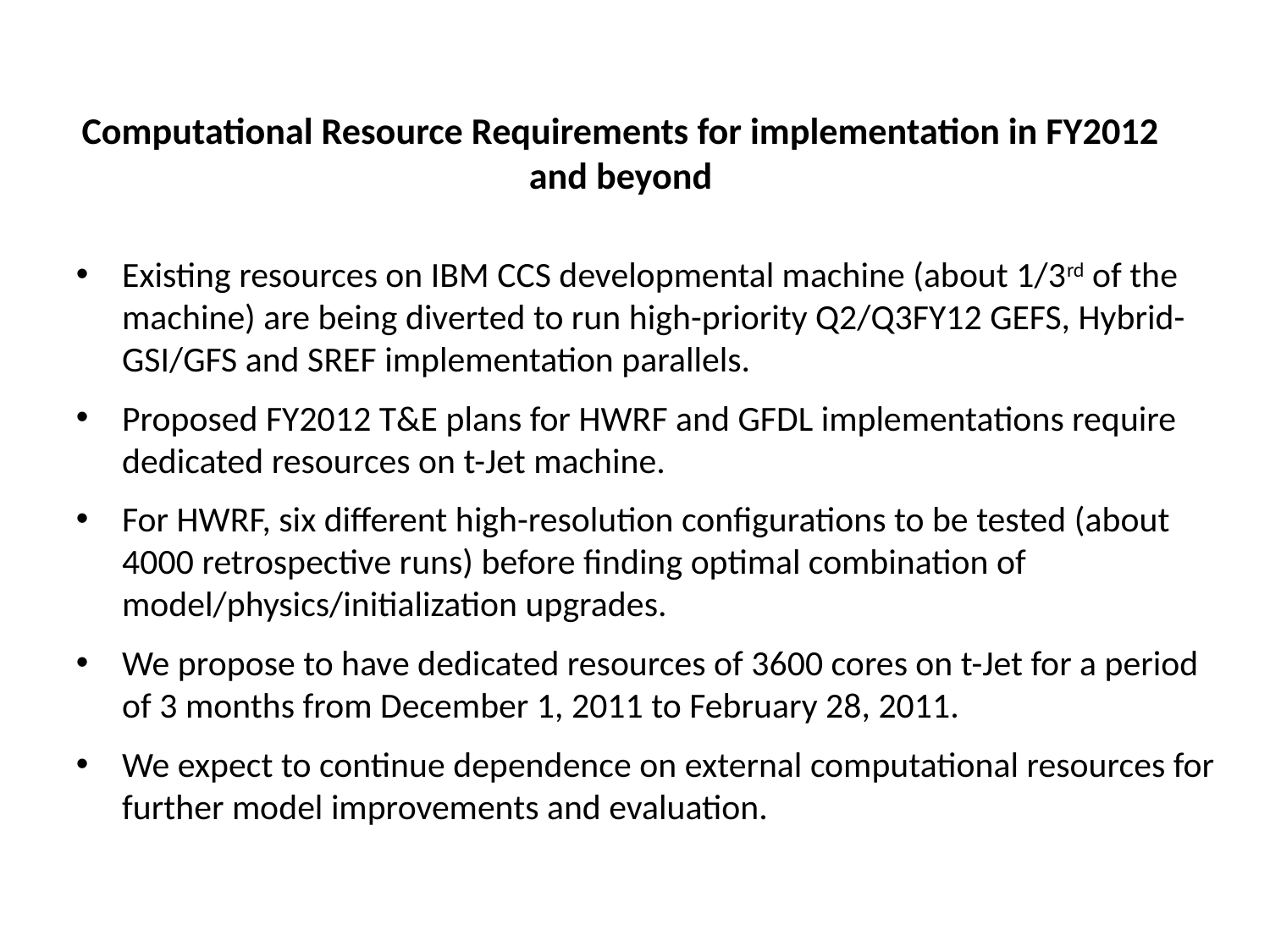

# Computational Resource Requirements for implementation in FY2012 and beyond
Existing resources on IBM CCS developmental machine (about 1/3rd of the machine) are being diverted to run high-priority Q2/Q3FY12 GEFS, Hybrid-GSI/GFS and SREF implementation parallels.
Proposed FY2012 T&E plans for HWRF and GFDL implementations require dedicated resources on t-Jet machine.
For HWRF, six different high-resolution configurations to be tested (about 4000 retrospective runs) before finding optimal combination of model/physics/initialization upgrades.
We propose to have dedicated resources of 3600 cores on t-Jet for a period of 3 months from December 1, 2011 to February 28, 2011.
We expect to continue dependence on external computational resources for further model improvements and evaluation.